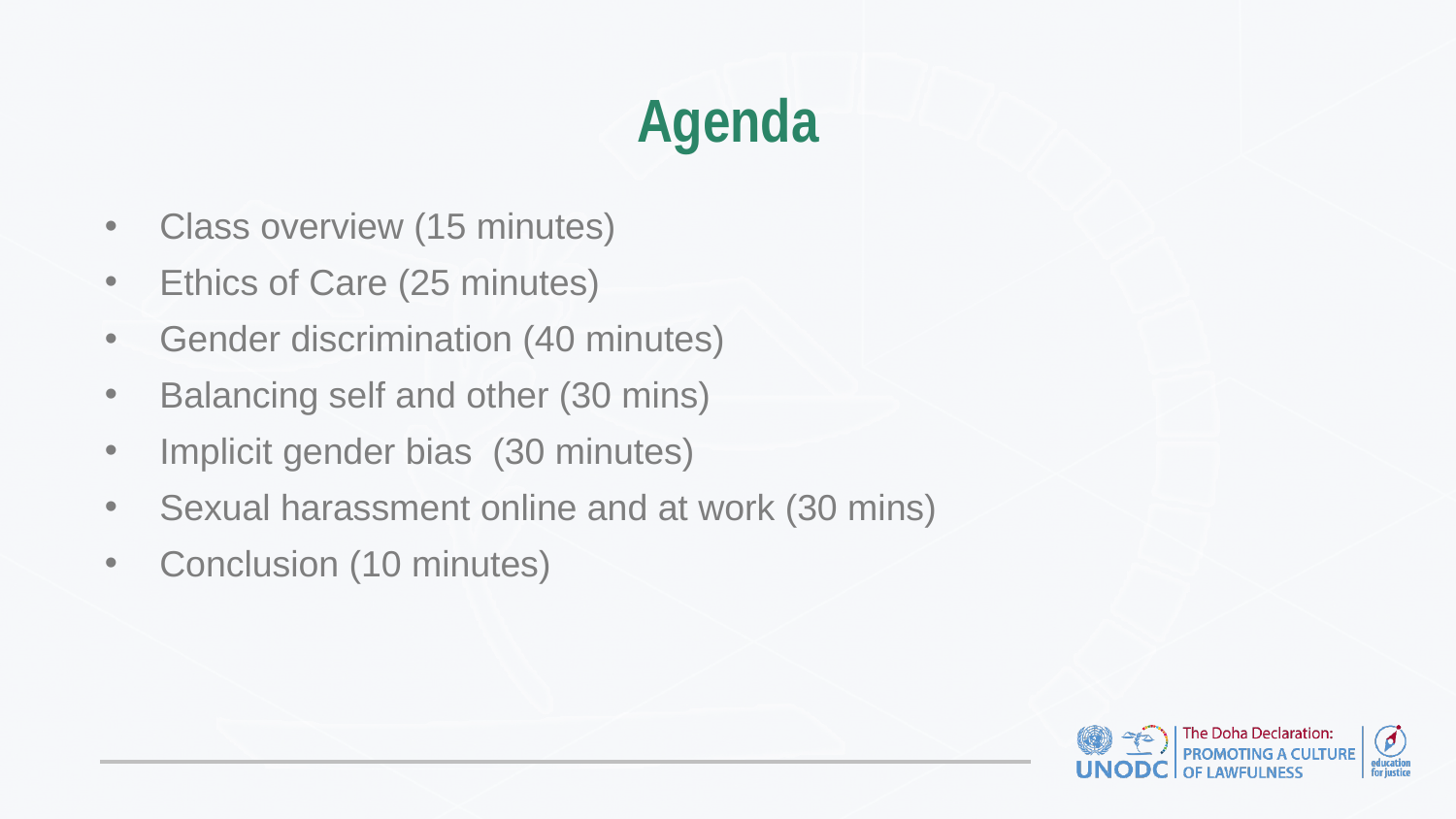

# Agenda
Class overview (15 minutes)
Ethics of Care (25 minutes)
Gender discrimination (40 minutes)
Balancing self and other (30 mins)
Implicit gender bias  (30 minutes)
Sexual harassment online and at work (30 mins)
Conclusion (10 minutes)